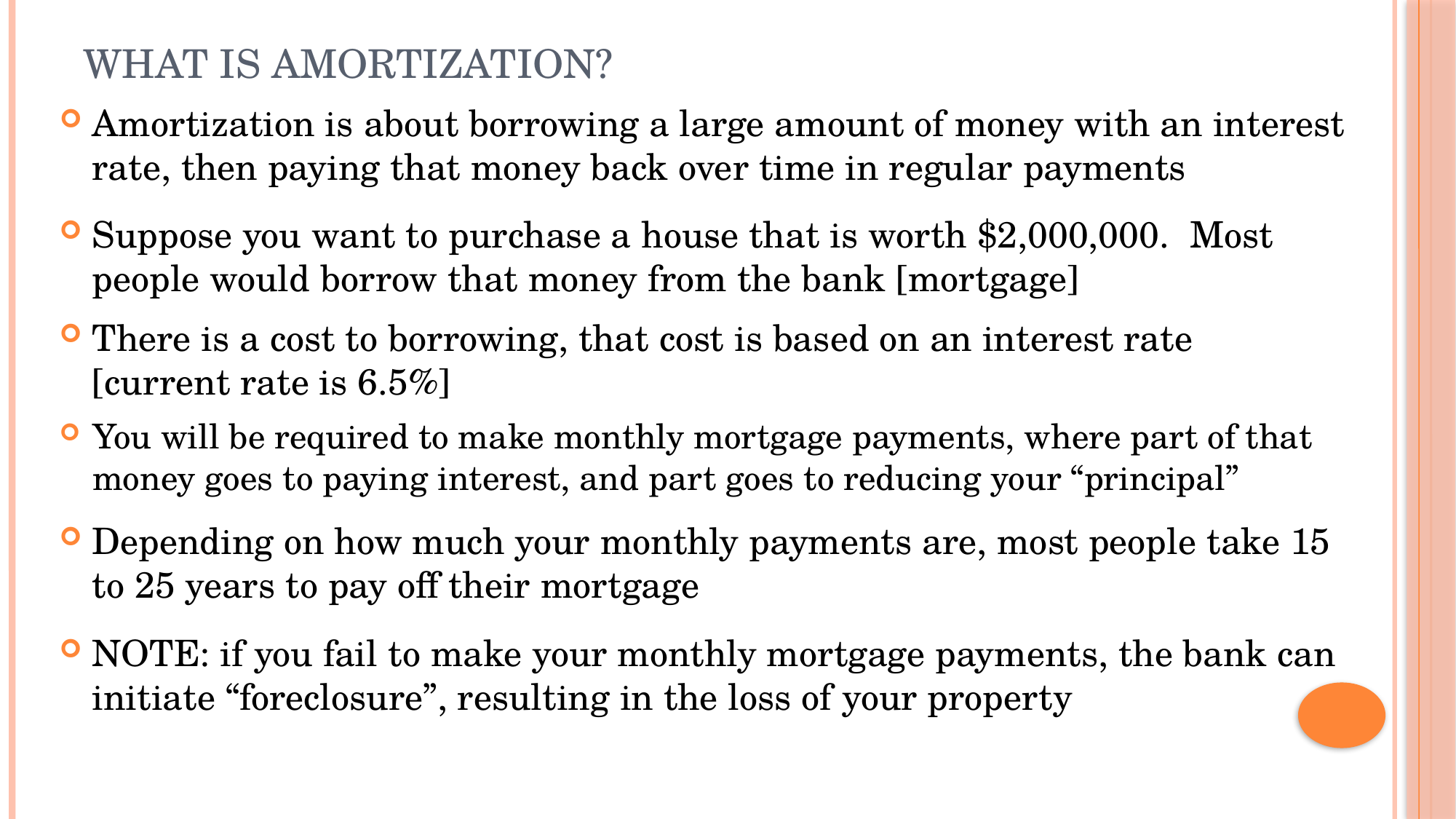

# What is Amortization?
Amortization is about borrowing a large amount of money with an interest rate, then paying that money back over time in regular payments
Suppose you want to purchase a house that is worth $2,000,000.  Most people would borrow that money from the bank [mortgage]
There is a cost to borrowing, that cost is based on an interest rate
[current rate is 6.5%]
You will be required to make monthly mortgage payments, where part of that money goes to paying interest, and part goes to reducing your “principal”
Depending on how much your monthly payments are, most people take 15 to 25 years to pay off their mortgage
NOTE: if you fail to make your monthly mortgage payments, the bank can initiate “foreclosure”, resulting in the loss of your property